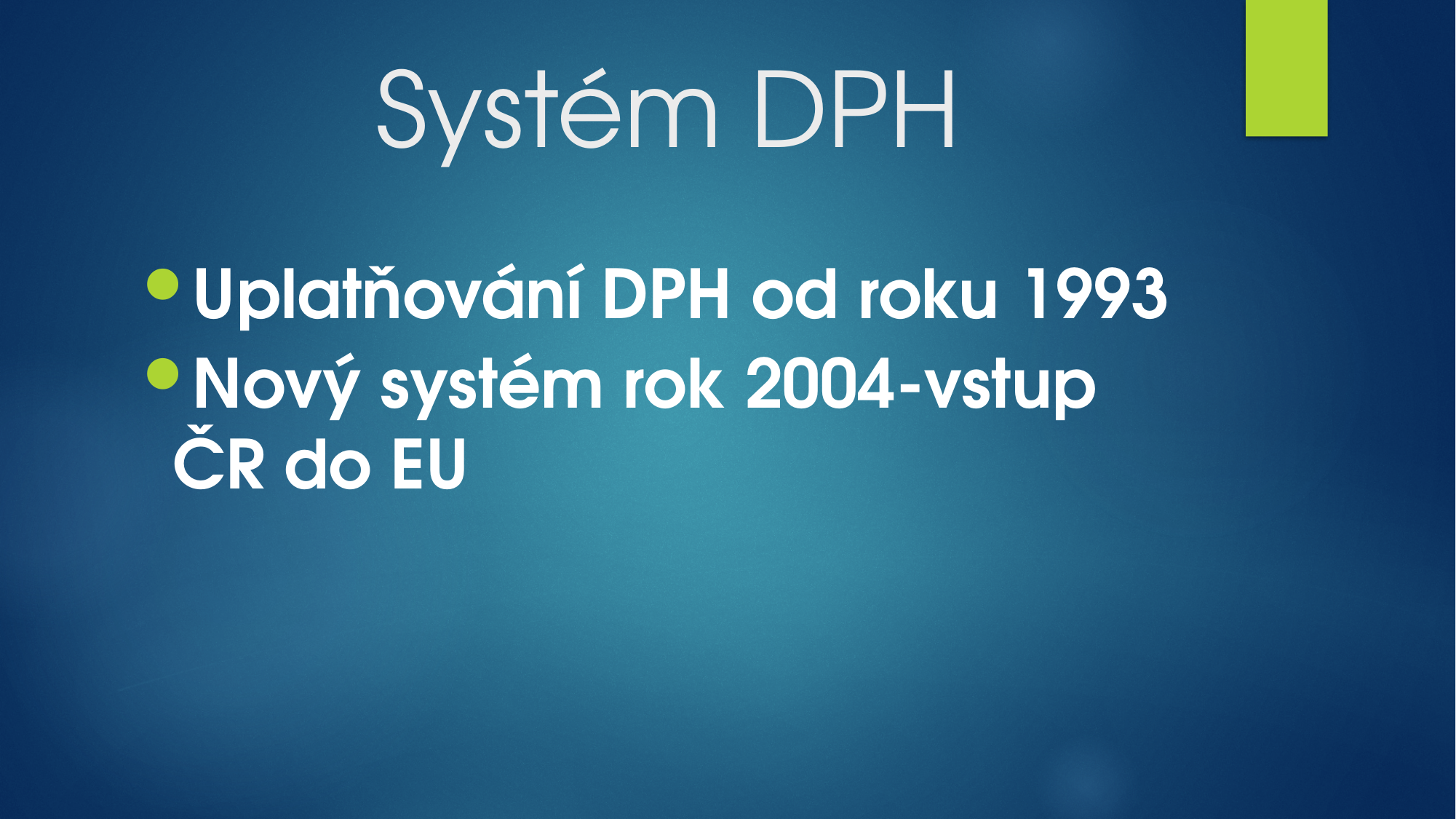

# Systém DPH
Uplatňování DPH od roku 1993
Nový systém rok 2004-vstup ČR do EU